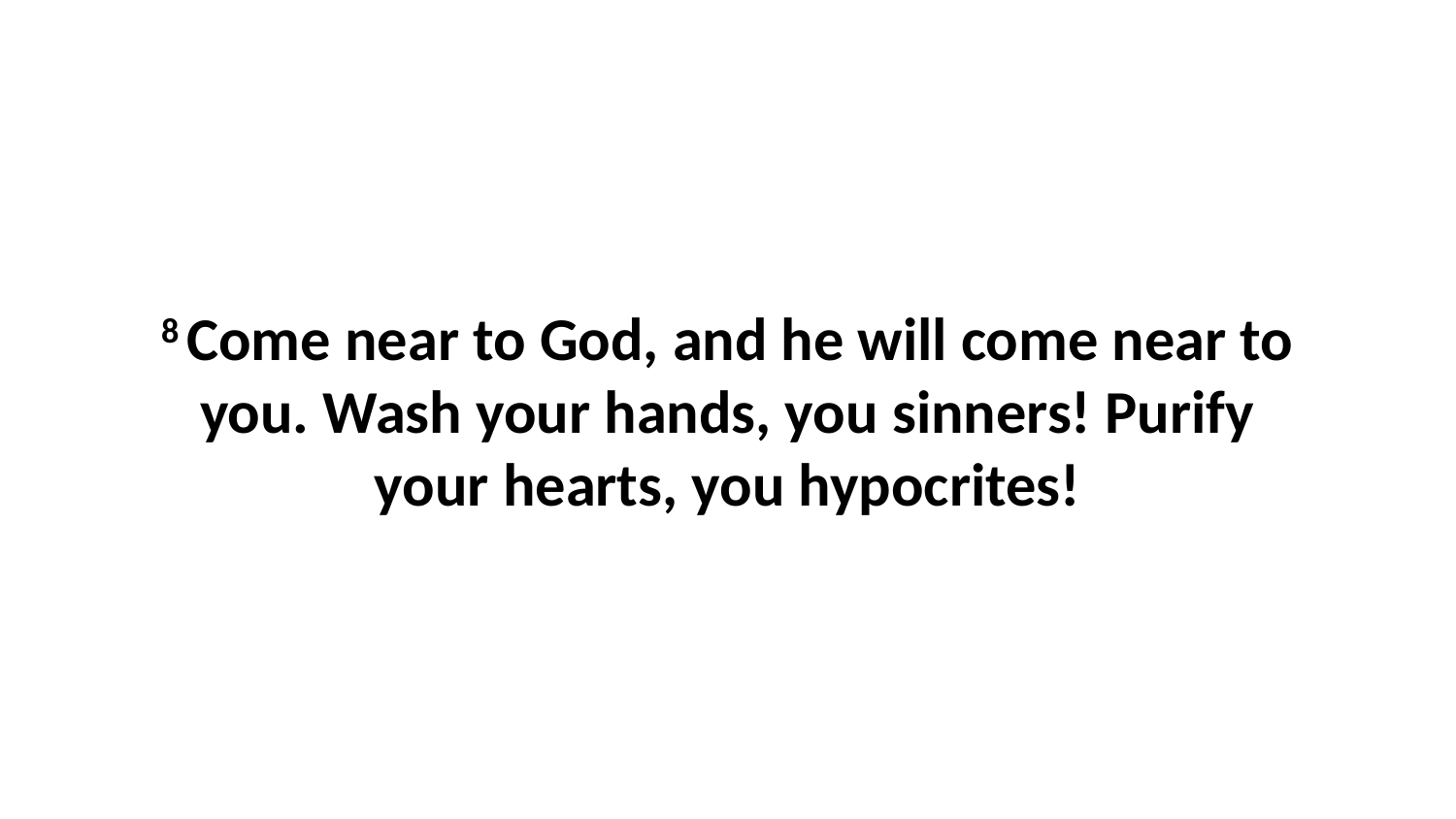

8 Come near to God, and he will come near to you. Wash your hands, you sinners! Purify your hearts, you hypocrites!